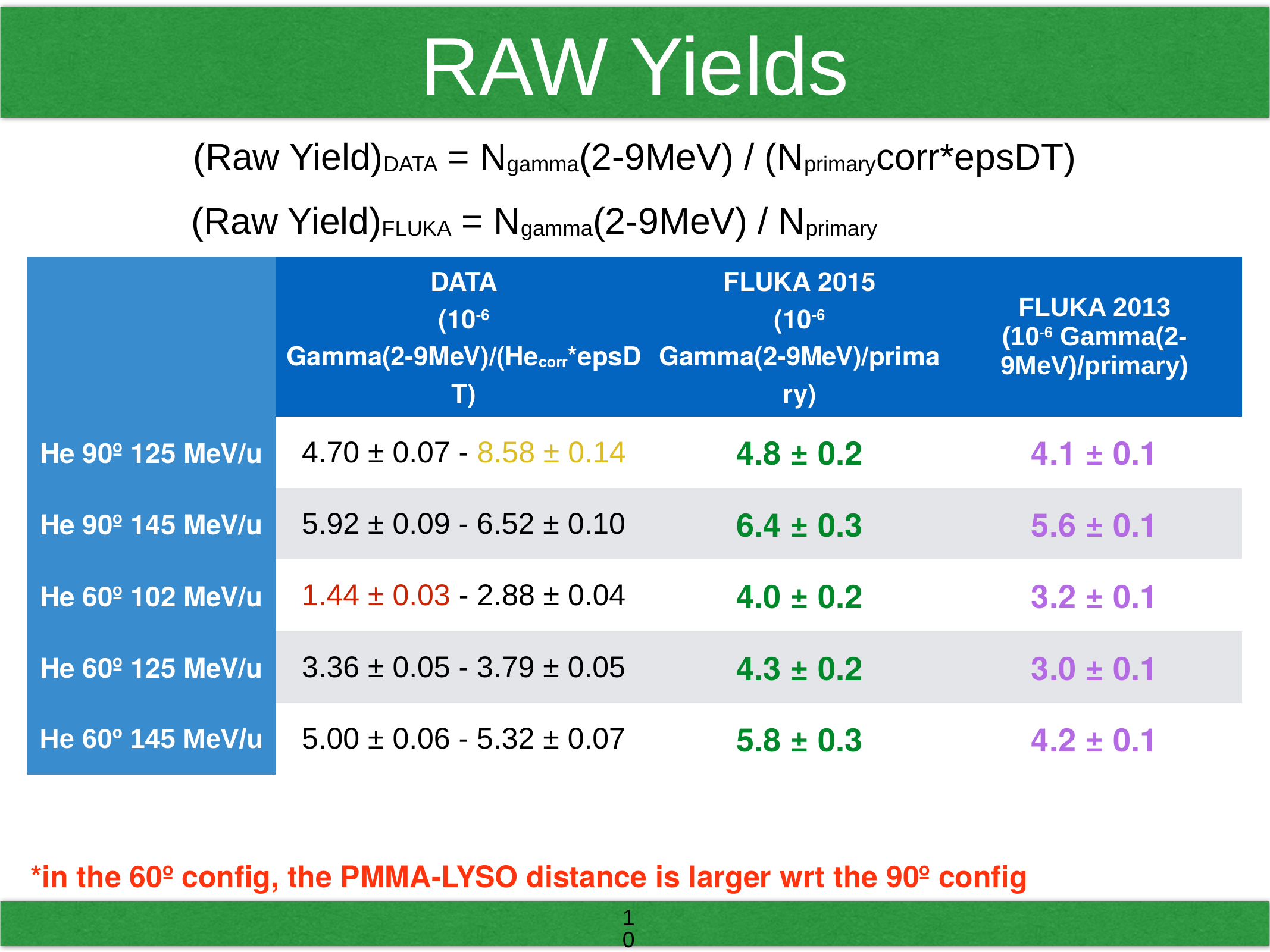

RAW Yields
(Raw Yield)DATA = Ngamma(2-9MeV) / (Nprimarycorr*epsDT)
(Raw Yield)FLUKA = Ngamma(2-9MeV) / Nprimary
|  | DATA (10-6 Gamma(2-9MeV)/(Hecorr\*epsDT) | FLUKA 2015 (10-6 Gamma(2-9MeV)/primary) | FLUKA 2013 (10-6 Gamma(2-9MeV)/primary) |
| --- | --- | --- | --- |
| He 90º 125 MeV/u | 4.70 ± 0.07 - 8.58 ± 0.14 | 4.8 ± 0.2 | 4.1 ± 0.1 |
| He 90º 145 MeV/u | 5.92 ± 0.09 - 6.52 ± 0.10 | 6.4 ± 0.3 | 5.6 ± 0.1 |
| He 60º 102 MeV/u | 1.44 ± 0.03 - 2.88 ± 0.04 | 4.0 ± 0.2 | 3.2 ± 0.1 |
| He 60º 125 MeV/u | 3.36 ± 0.05 - 3.79 ± 0.05 | 4.3 ± 0.2 | 3.0 ± 0.1 |
| He 60º 145 MeV/u | 5.00 ± 0.06 - 5.32 ± 0.07 | 5.8 ± 0.3 | 4.2 ± 0.1 |
*in the 60º config, the PMMA-LYSO distance is larger wrt the 90º config

10